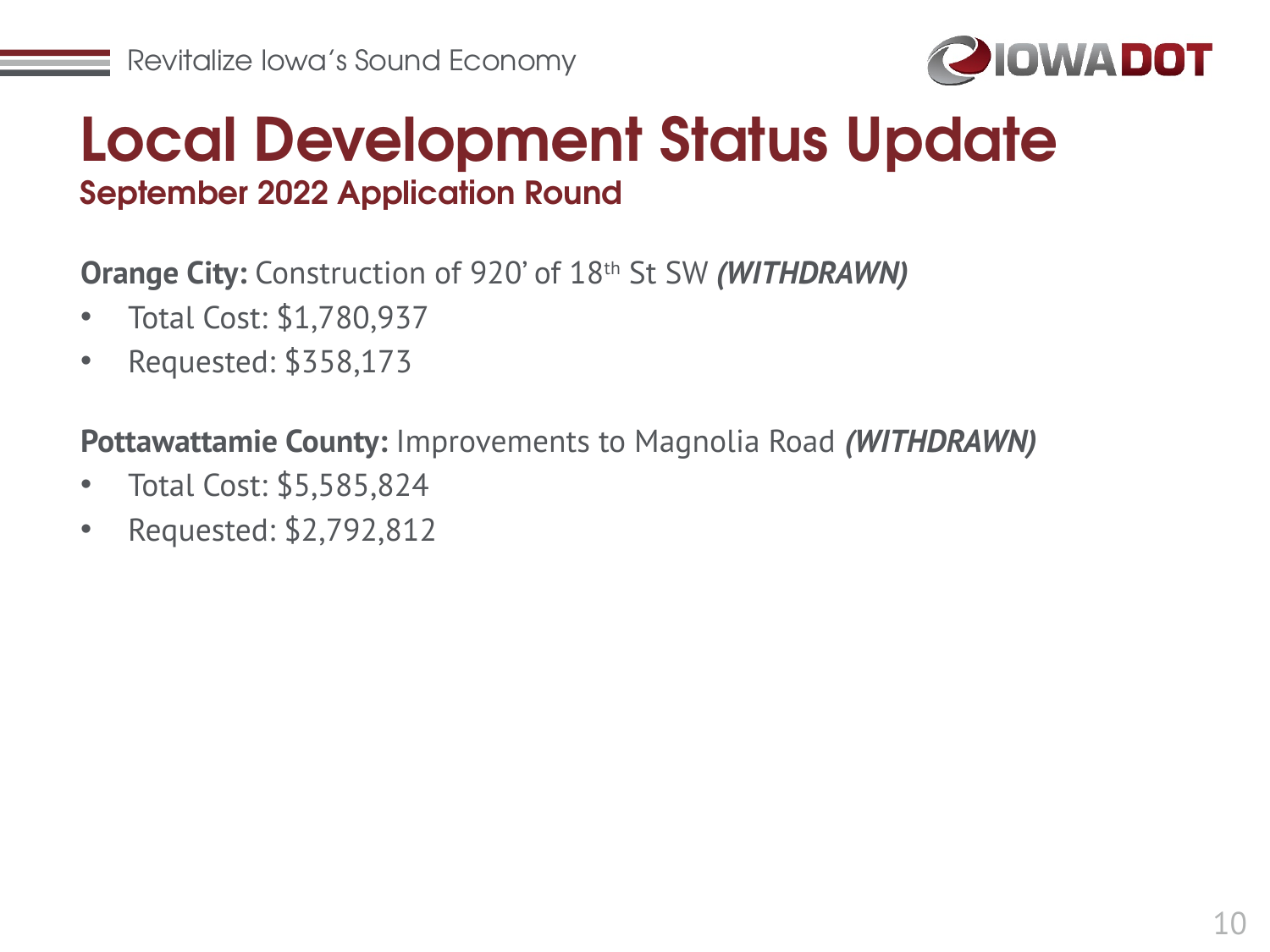

Local Development Status Update
September 2022 Application Round
Orange City: Construction of 920’ of 18th St SW (WITHDRAWN)
Total Cost: $1,780,937
Requested: $358,173

Pottawattamie County: Improvements to Magnolia Road (WITHDRAWN)
Total Cost: $5,585,824
Requested: $2,792,812